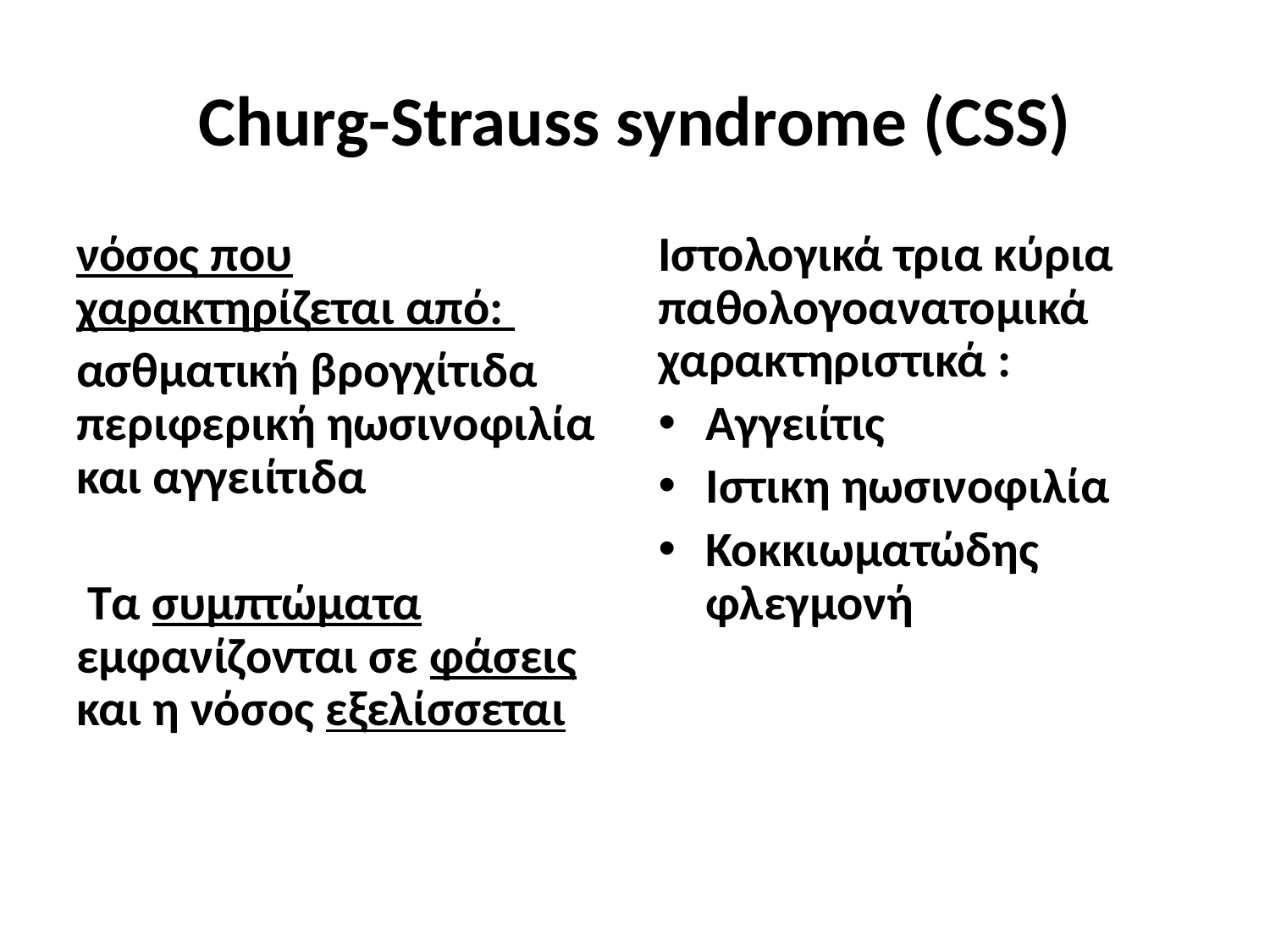

# Churg-Strauss syndrome (CSS)
νόσος που χαρακτηρίζεται από:
ασθματική βρογχίτιδα περιφερική ηωσινοφιλία και αγγειίτιδα

 Τα συμπτώματα εμφανίζονται σε φάσεις  και η νόσος εξελίσσεται

Ιστολογικά τρια κύρια παθολογοανατομικά χαρακτηριστικά :
Αγγειίτις
Ιστικη ηωσινοφιλία
Κοκκιωματώδης φλεγμονή